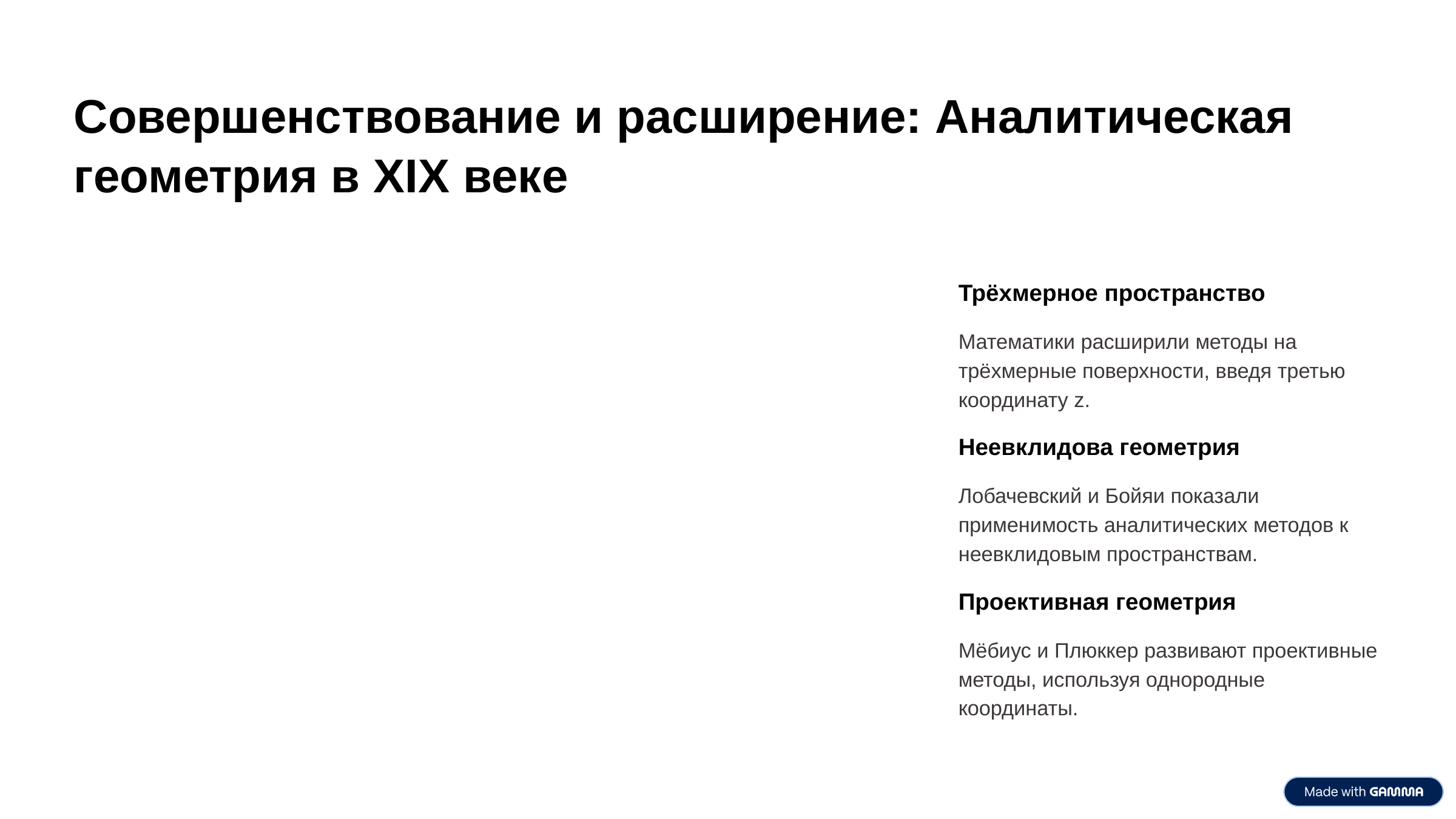

Совершенствование и расширение: Аналитическая геометрия в XIX веке
Трёхмерное пространство
Математики расширили методы на трёхмерные поверхности, введя третью координату z.
Неевклидова геометрия
Лобачевский и Бойяи показали применимость аналитических методов к неевклидовым пространствам.
Проективная геометрия
Мёбиус и Плюккер развивают проективные методы, используя однородные координаты.